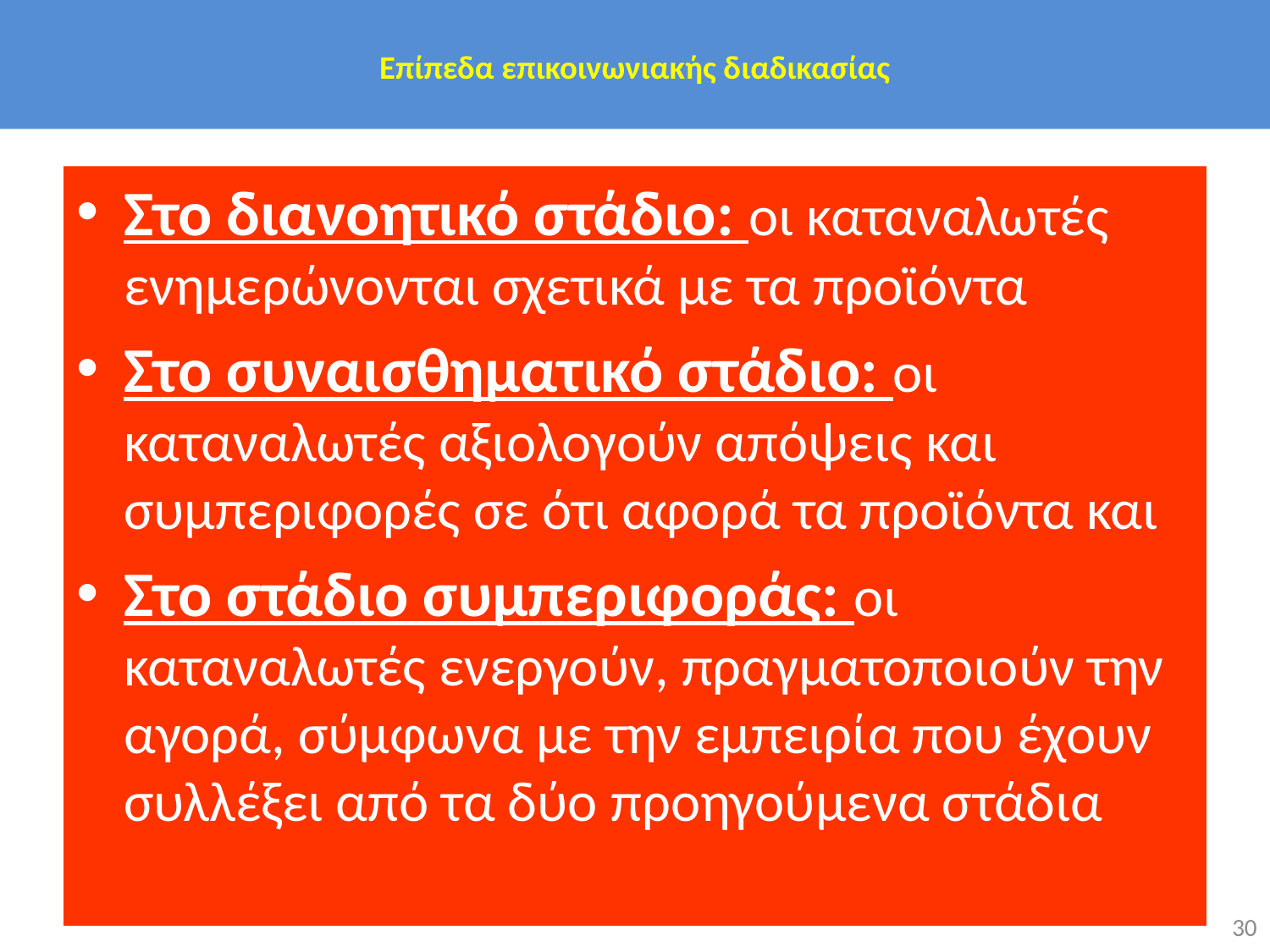

# Επίπεδα επικοινωνιακής διαδικασίας
Στο διανοητικό στάδιο: οι καταναλωτές ενημερώνονται σχετικά με τα προϊόντα
Στο συναισθηματικό στάδιο: οι καταναλωτές αξιολογούν απόψεις και συμπεριφορές σε ότι αφορά τα προϊόντα και
Στο στάδιο συμπεριφοράς: οι καταναλωτές ενεργούν, πραγματοποιούν την αγορά, σύμφωνα με την εμπειρία που έχουν συλλέξει από τα δύο προηγούμενα στάδια
30